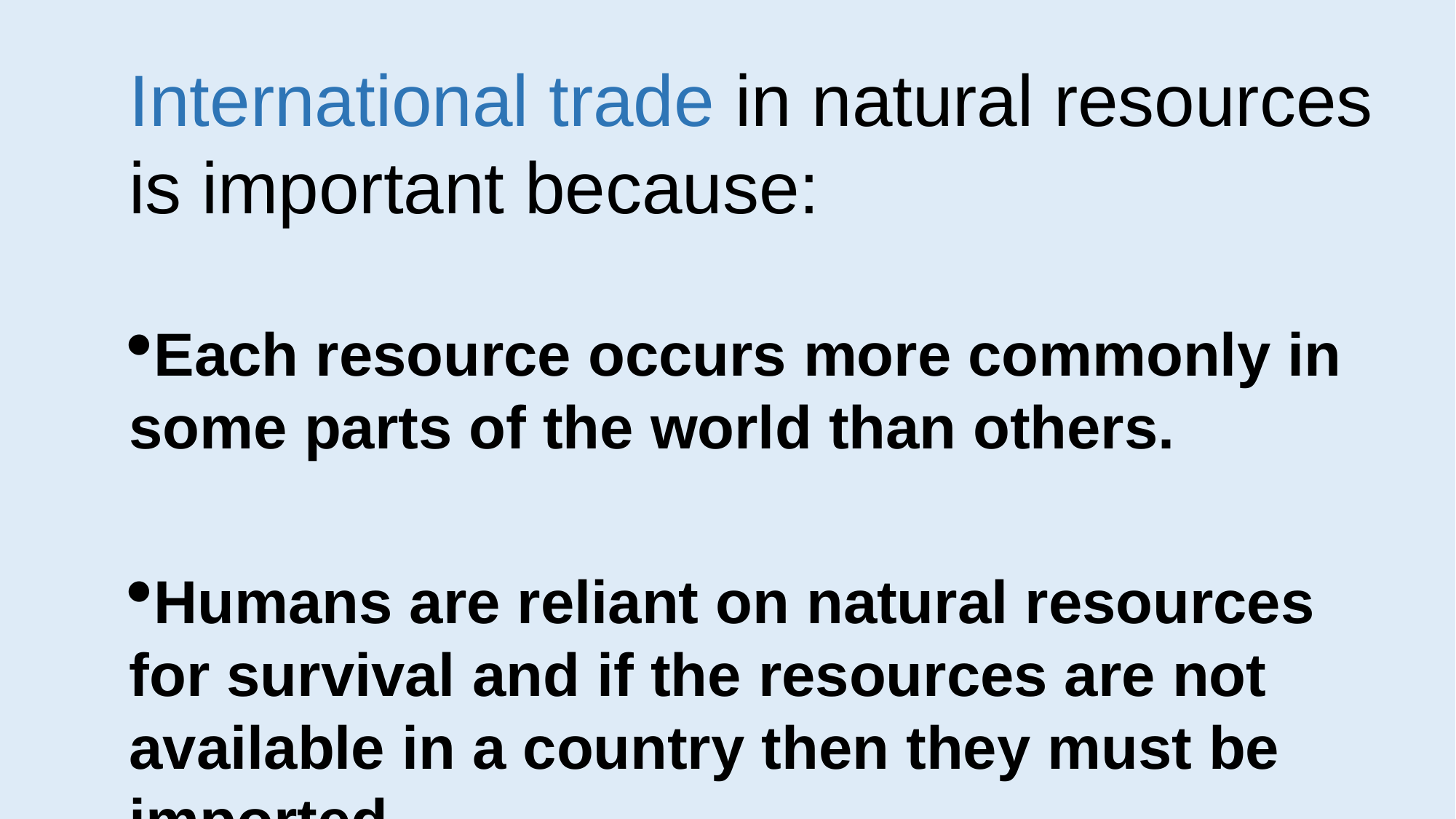

International trade in natural resources is important because:

Each resource occurs more commonly in some parts of the world than others.

Humans are reliant on natural resources for survival and if the resources are not available in a country then they must be imported.

Countries can earn money by exporting natural resources to other countries.